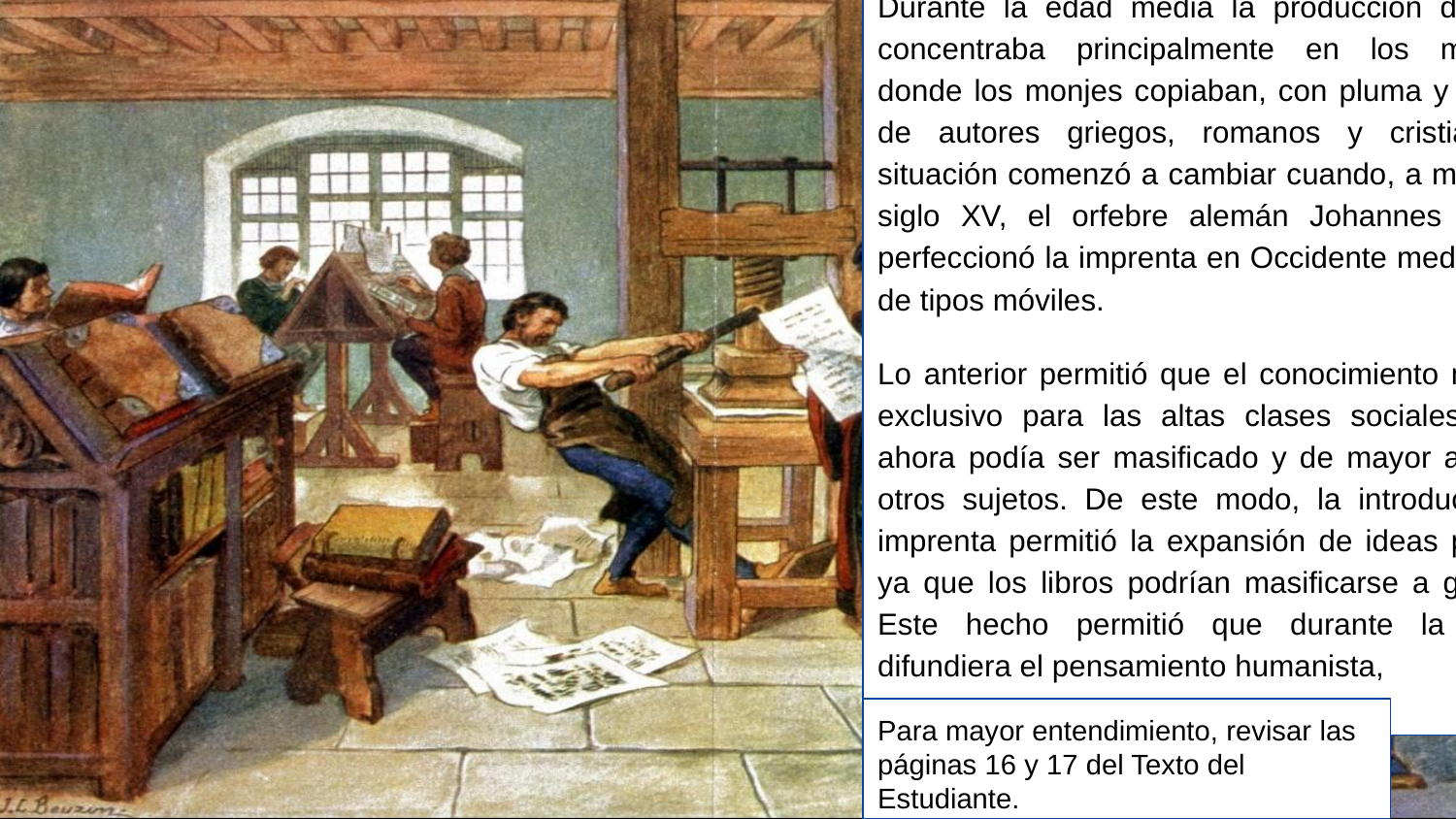

Durante la edad media la producción de libros se concentraba principalmente en los monasterios, donde los monjes copiaban, con pluma y tinta, obras de autores griegos, romanos y cristianos. Esta situación comenzó a cambiar cuando, a mediados del siglo XV, el orfebre alemán Johannes Gutenberg, perfeccionó la imprenta en Occidente mediante el uso de tipos móviles.
Lo anterior permitió que el conocimiento no sea solo exclusivo para las altas clases sociales, sino que ahora podía ser masificado y de mayor acceso para otros sujetos. De este modo, la introducción de la imprenta permitió la expansión de ideas por Europa, ya que los libros podrían masificarse a gran escala. Este hecho permitió que durante la época se difundiera el pensamiento humanista,

# La Imprenta
Para mayor entendimiento, revisar las páginas 16 y 17 del Texto del Estudiante.